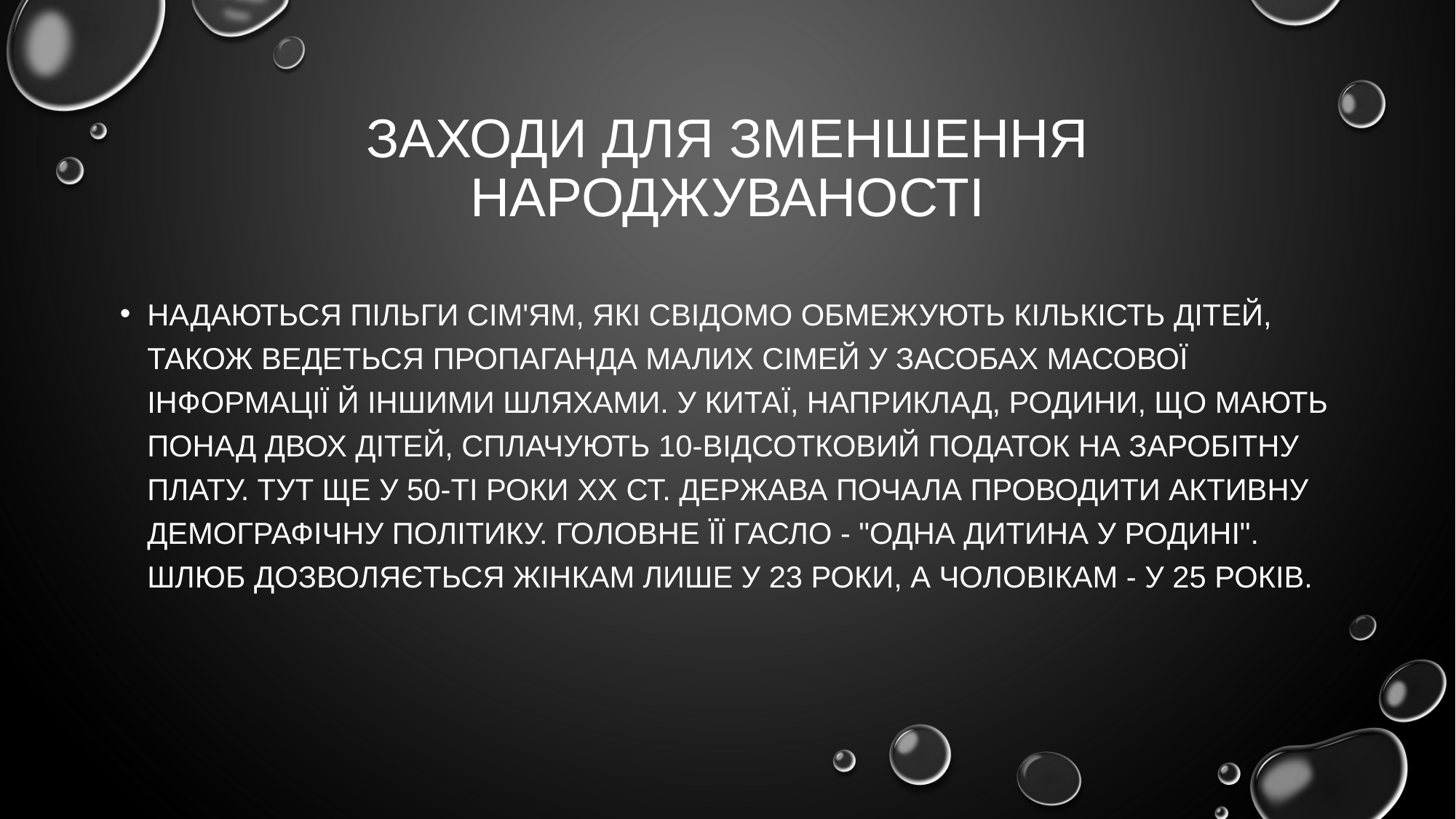

# Заходи для зменшення народжуваності
Надаються пільги сім'ям, які свідомо обмежують кількість дітей, також ведеться пропаганда малих сімей у засобах масової інформації й іншими шляхами. У Китаї, наприклад, родини, що мають понад двох дітей, сплачують 10-відсотковий податок на заробітну плату. Тут ще у 50-ті роки XX ст. держава почала проводити активну демографічну політику. Головне її гасло - "одна дитина у родині". Шлюб дозволяється жінкам лише у 23 роки, а чоловікам - у 25 років.